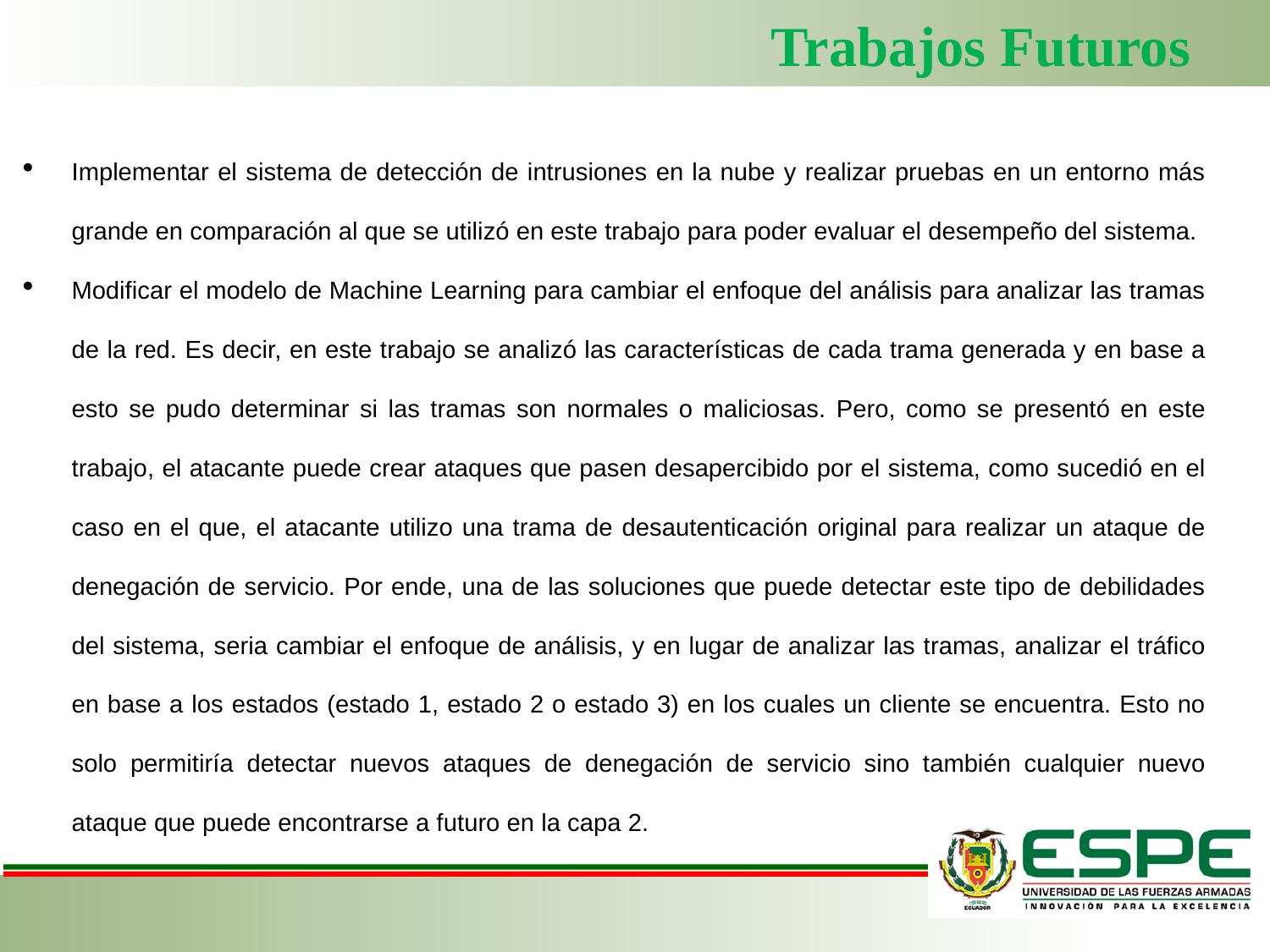

Implementar el sistema de detección de intrusiones en la nube y realizar pruebas en un entorno más grande en comparación al que se utilizó en este trabajo para poder evaluar el desempeño del sistema.
Modificar el modelo de Machine Learning para cambiar el enfoque del análisis para analizar las tramas de la red. Es decir, en este trabajo se analizó las características de cada trama generada y en base a esto se pudo determinar si las tramas son normales o maliciosas. Pero, como se presentó en este trabajo, el atacante puede crear ataques que pasen desapercibido por el sistema, como sucedió en el caso en el que, el atacante utilizo una trama de desautenticación original para realizar un ataque de denegación de servicio. Por ende, una de las soluciones que puede detectar este tipo de debilidades del sistema, seria cambiar el enfoque de análisis, y en lugar de analizar las tramas, analizar el tráfico en base a los estados (estado 1, estado 2 o estado 3) en los cuales un cliente se encuentra. Esto no solo permitiría detectar nuevos ataques de denegación de servicio sino también cualquier nuevo ataque que puede encontrarse a futuro en la capa 2.

# Trabajos Futuros